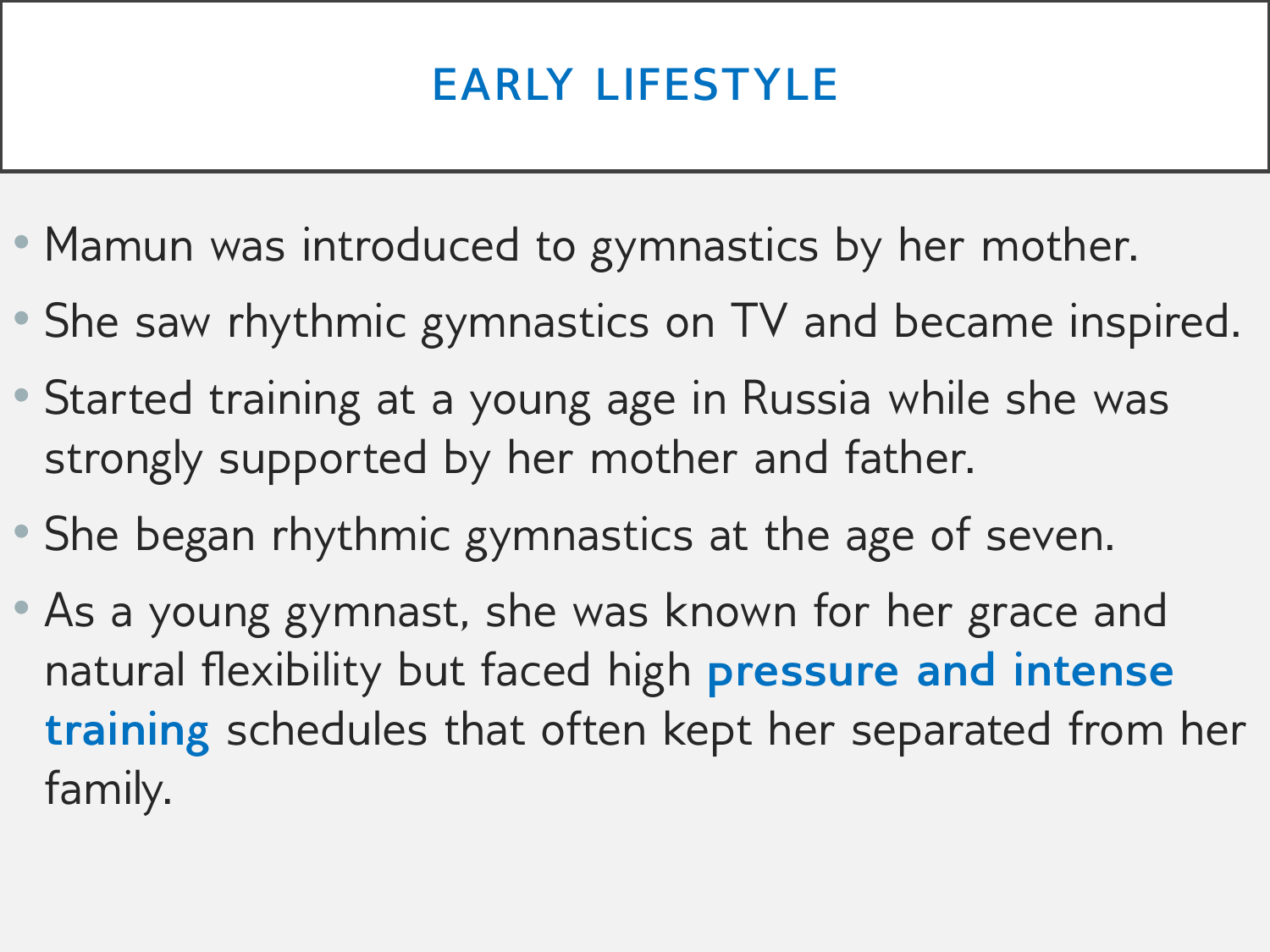

# Early Lifestyle
Mamun was introduced to gymnastics by her mother.
She saw rhythmic gymnastics on TV and became inspired.
Started training at a young age in Russia while she was strongly supported by her mother and father.
She began rhythmic gymnastics at the age of seven.
As a young gymnast, she was known for her grace and natural flexibility but faced high pressure and intense training schedules that often kept her separated from her family.